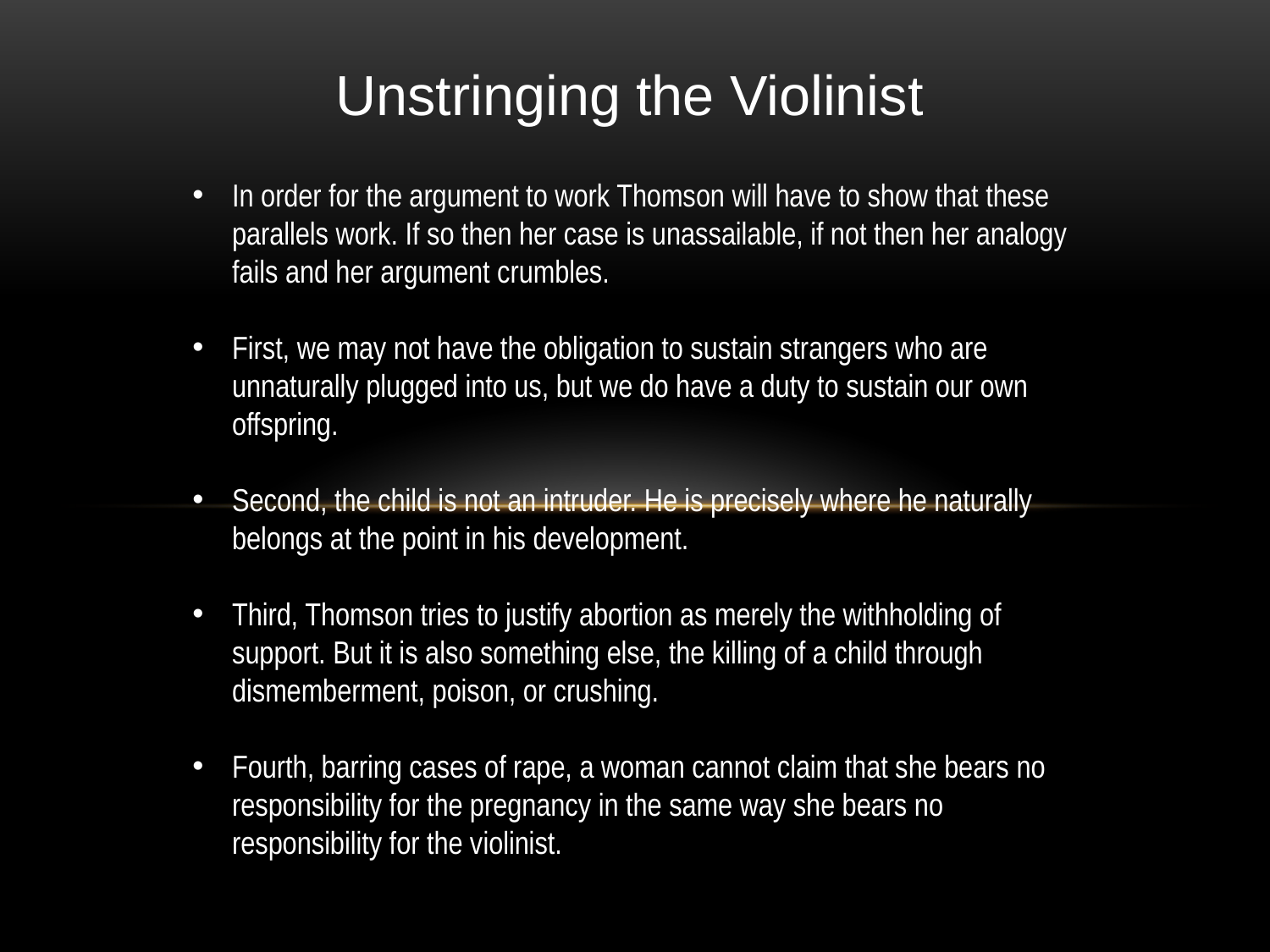

Unstringing the Violinist
In order for the argument to work Thomson will have to show that these parallels work. If so then her case is unassailable, if not then her analogy fails and her argument crumbles.

First, we may not have the obligation to sustain strangers who are unnaturally plugged into us, but we do have a duty to sustain our own offspring.

Second, the child is not an intruder. He is precisely where he naturally belongs at the point in his development.

Third, Thomson tries to justify abortion as merely the withholding of support. But it is also something else, the killing of a child through dismemberment, poison, or crushing.

Fourth, barring cases of rape, a woman cannot claim that she bears no responsibility for the pregnancy in the same way she bears no responsibility for the violinist.